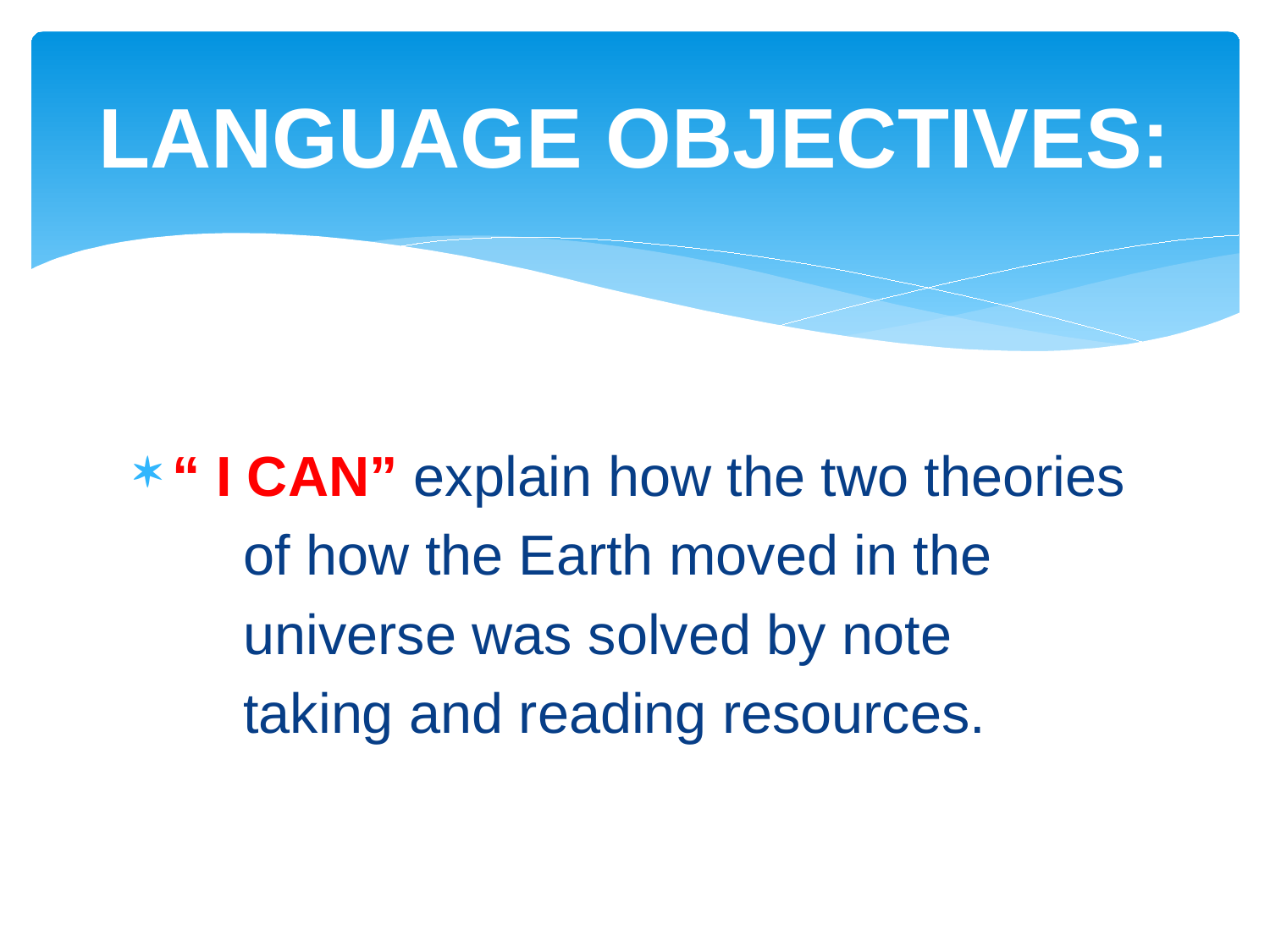

# LANGUAGE OBJECTIVES:

“ I CAN” explain how the two theories
       of how the Earth moved in the
       universe was solved by note
       taking and reading resources.